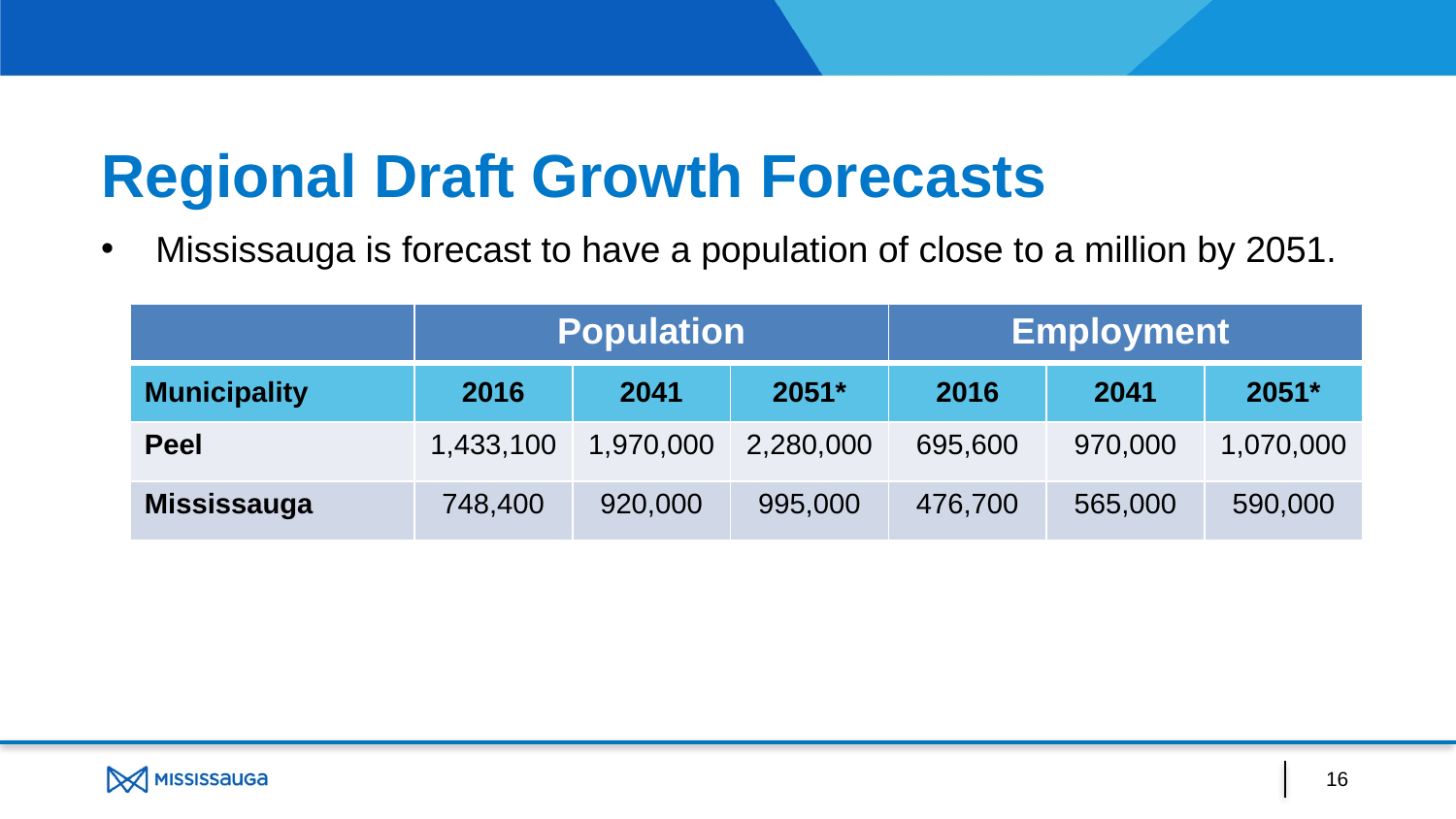

# Regional Draft Growth Forecasts
Mississauga is forecast to have a population of close to a million by 2051.
|  | Population |  |  | Employment |  |  |
| --- | --- | --- | --- | --- | --- | --- |
| Municipality | 2016 | 2041 | 2051\* | 2016 | 2041 | 2051\* |
| Peel | 1,433,100 | 1,970,000 | 2,280,000 | 695,600 | 970,000 | 1,070,000 |
| Mississauga | 748,400 | 920,000 | 995,000 | 476,700 | 565,000 | 590,000 |
16